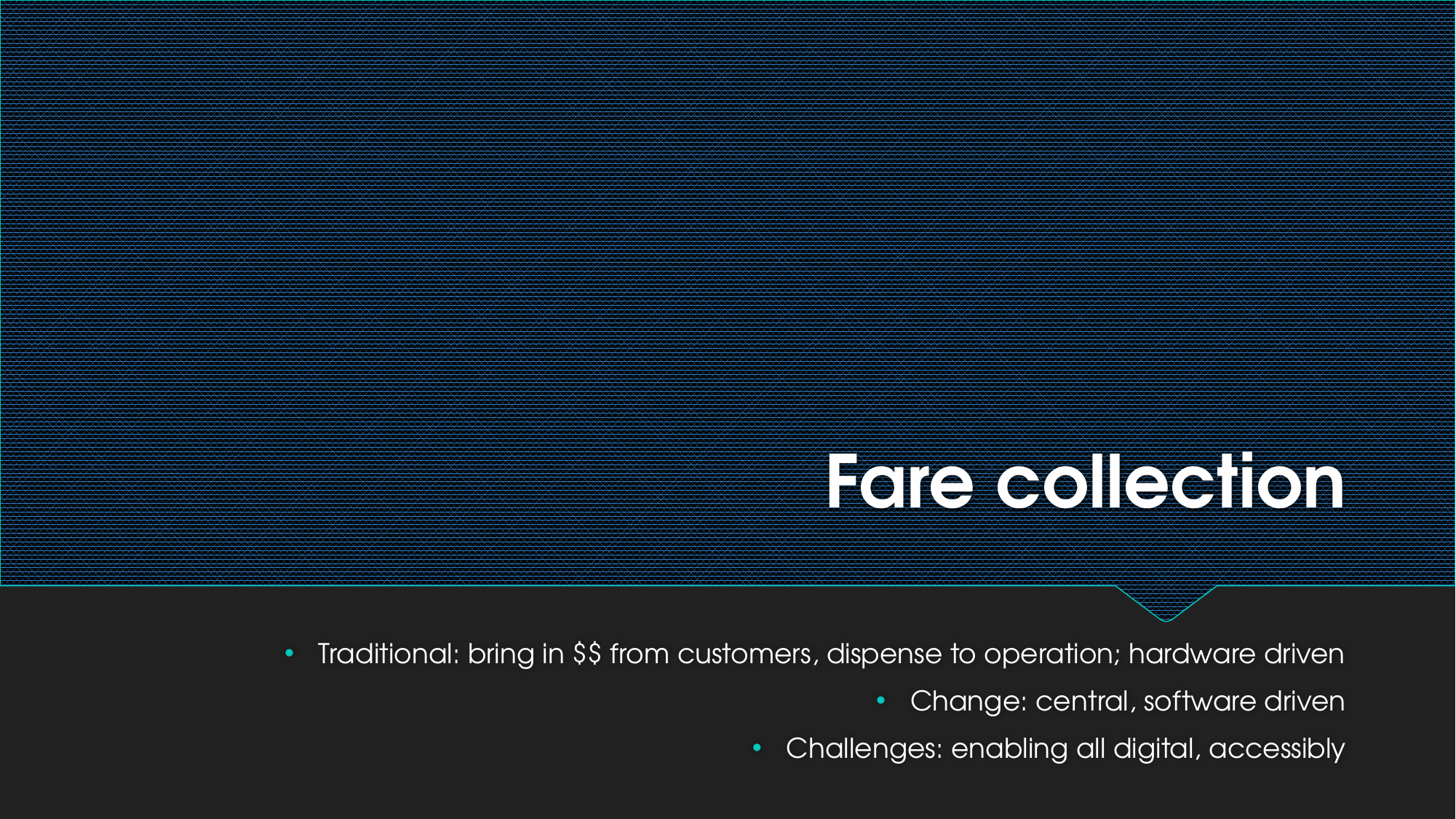

# Fare collection
Traditional: bring in $$ from customers, dispense to operation; hardware driven
Change: central, software driven
Challenges: enabling all digital, accessibly